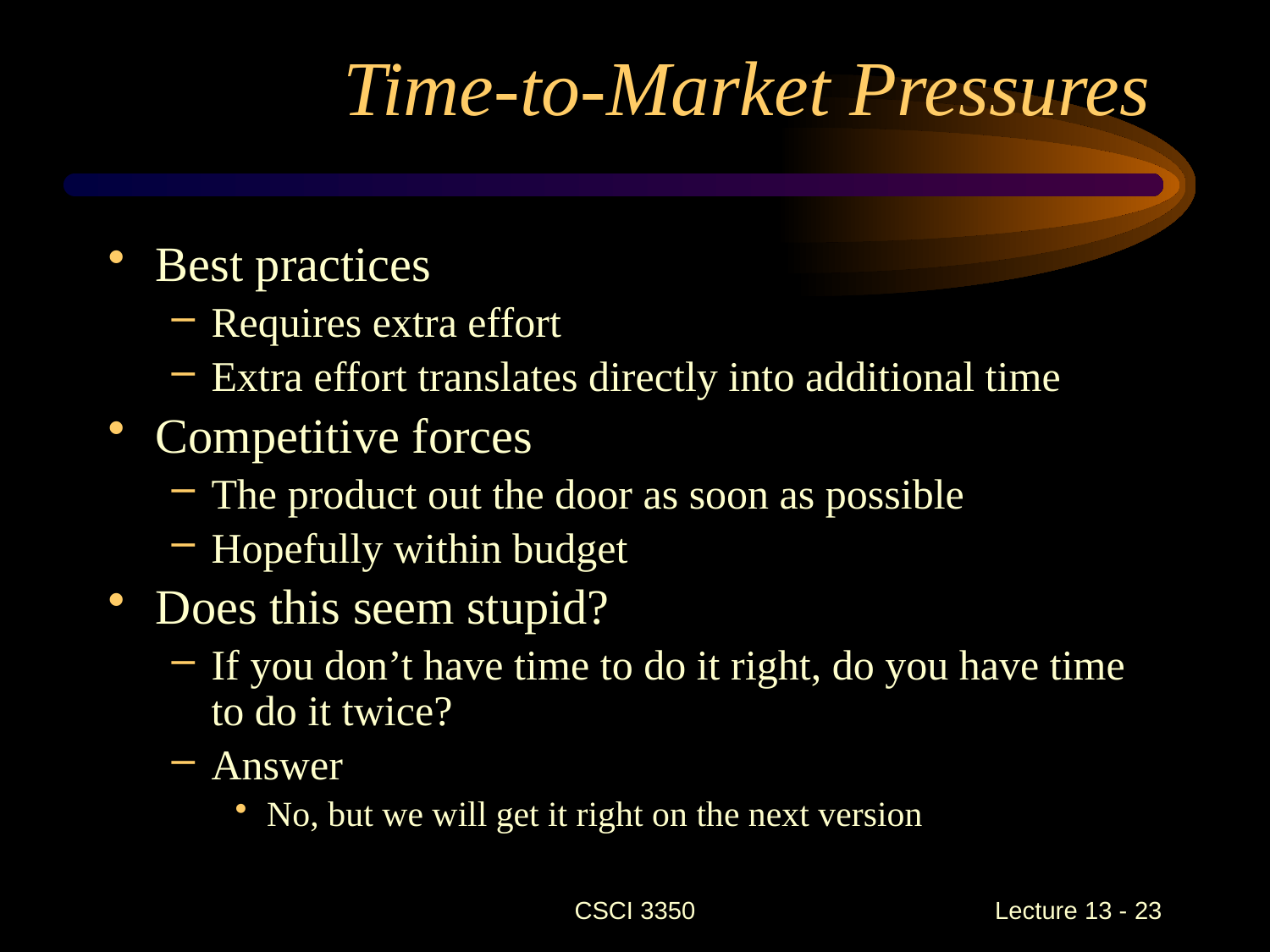

# Time-to-Market Pressures
Best practices
Requires extra effort
Extra effort translates directly into additional time
Competitive forces
The product out the door as soon as possible
Hopefully within budget
Does this seem stupid?
If you don’t have time to do it right, do you have time to do it twice?
Answer
No, but we will get it right on the next version

CSCI 3350
Lecture 13 - 23